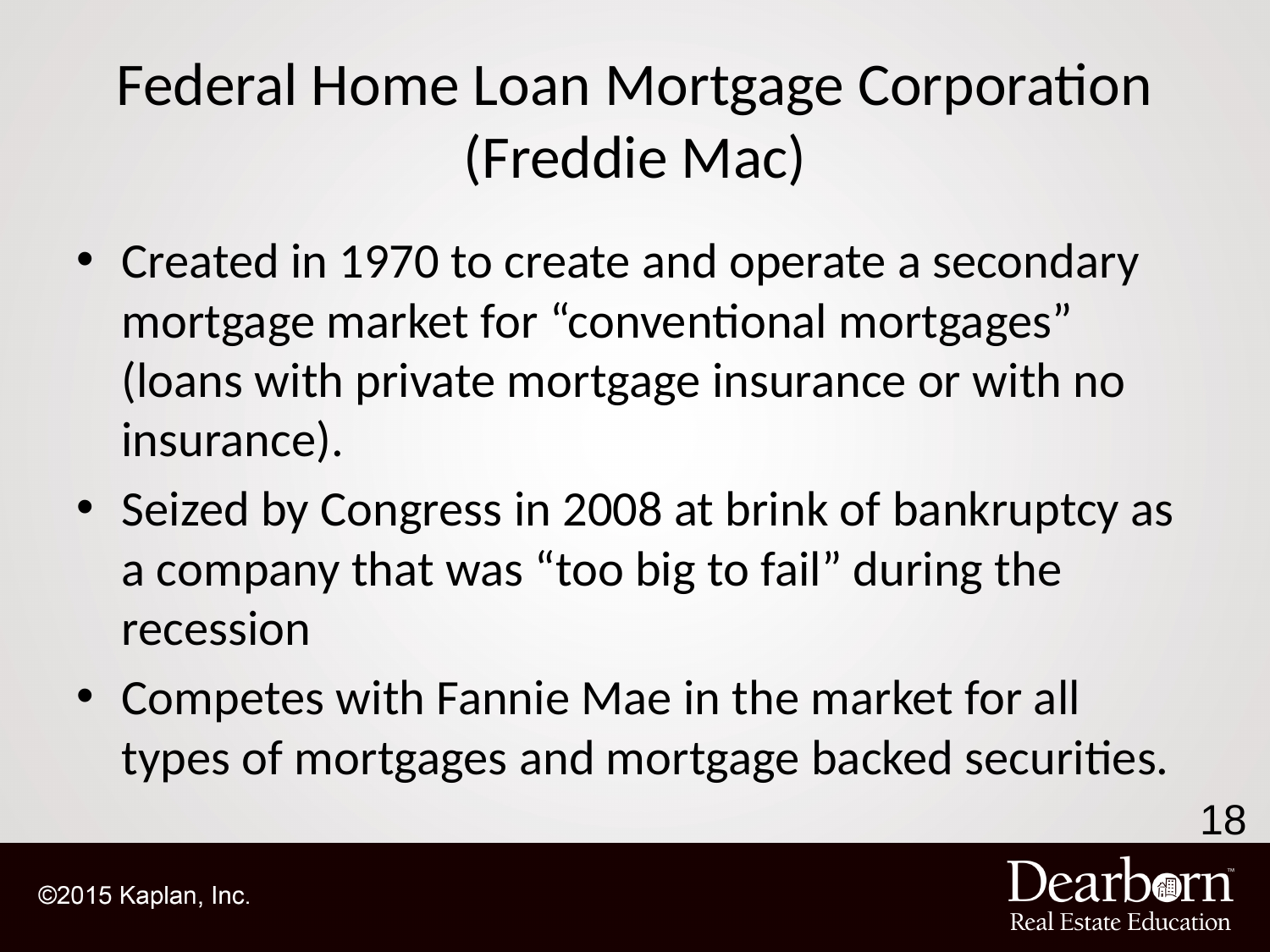

# Federal Home Loan Mortgage Corporation (Freddie Mac)
Created in 1970 to create and operate a secondary mortgage market for “conventional mortgages” (loans with private mortgage insurance or with no insurance).
Seized by Congress in 2008 at brink of bankruptcy as a company that was “too big to fail” during the recession
Competes with Fannie Mae in the market for all types of mortgages and mortgage backed securities.
18